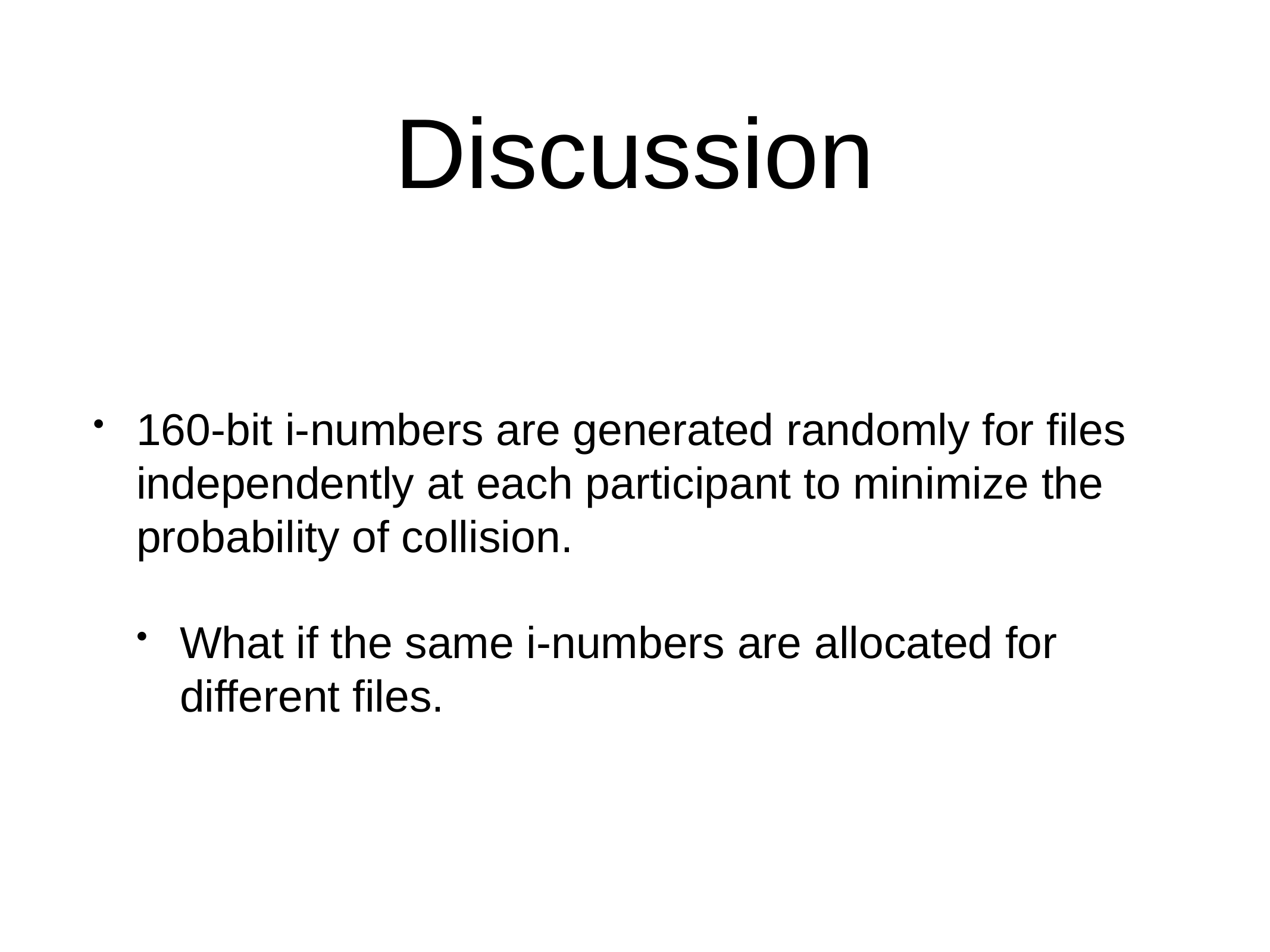

# Discussion
160-bit i-numbers are generated randomly for files independently at each participant to minimize the probability of collision.
What if the same i-numbers are allocated for different files.